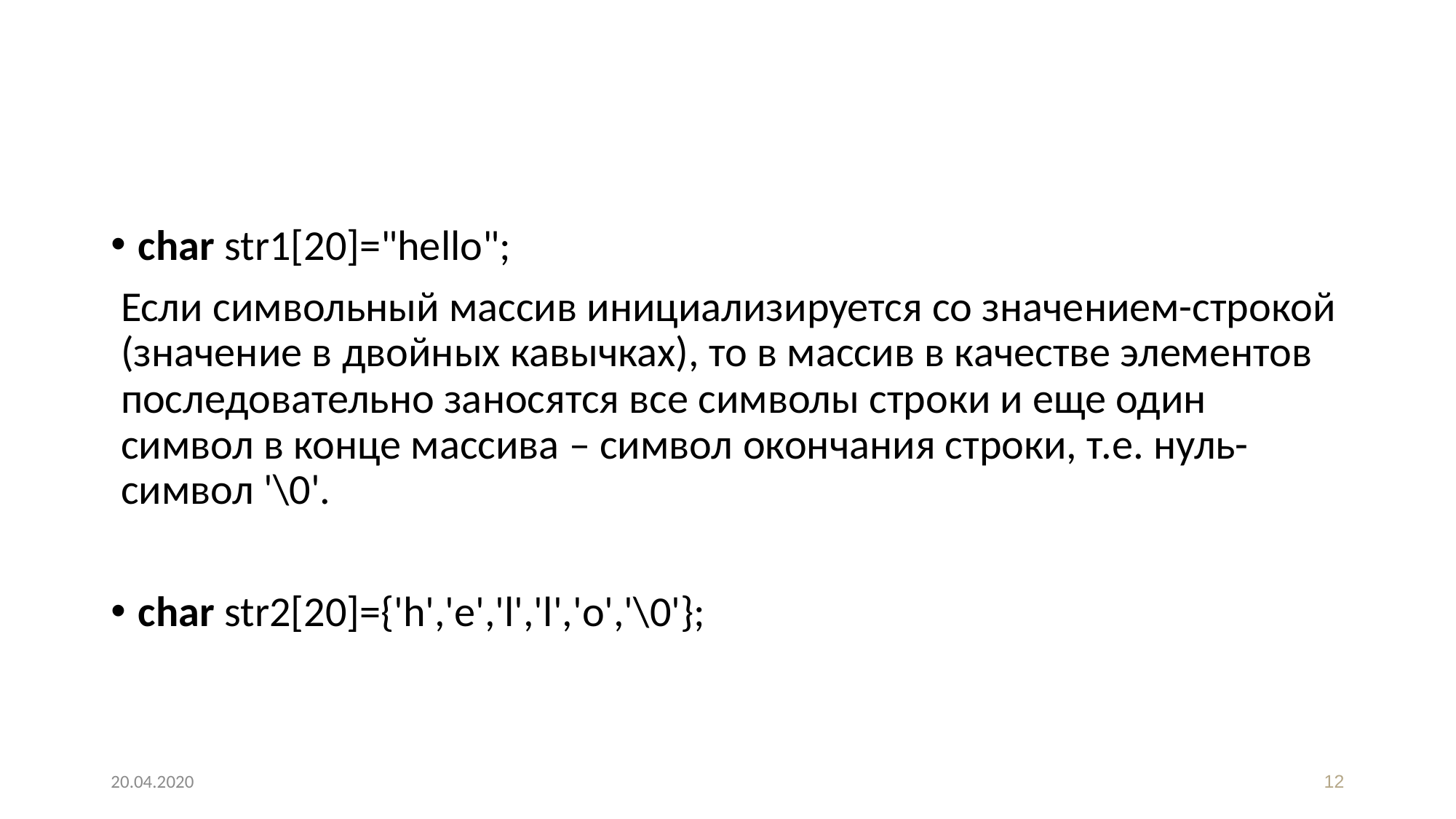

#
char str1[20]="hello";
Если символьный массив инициализируется со значением-строкой (значение в двойных кавычках), то в массив в качестве элементов последовательно заносятся все символы строки и еще один символ в конце массива – символ окончания строки, т.е. нуль-символ '\0'.

char str2[20]={'h','e','l','l','o','\0'};
20.04.2020
12